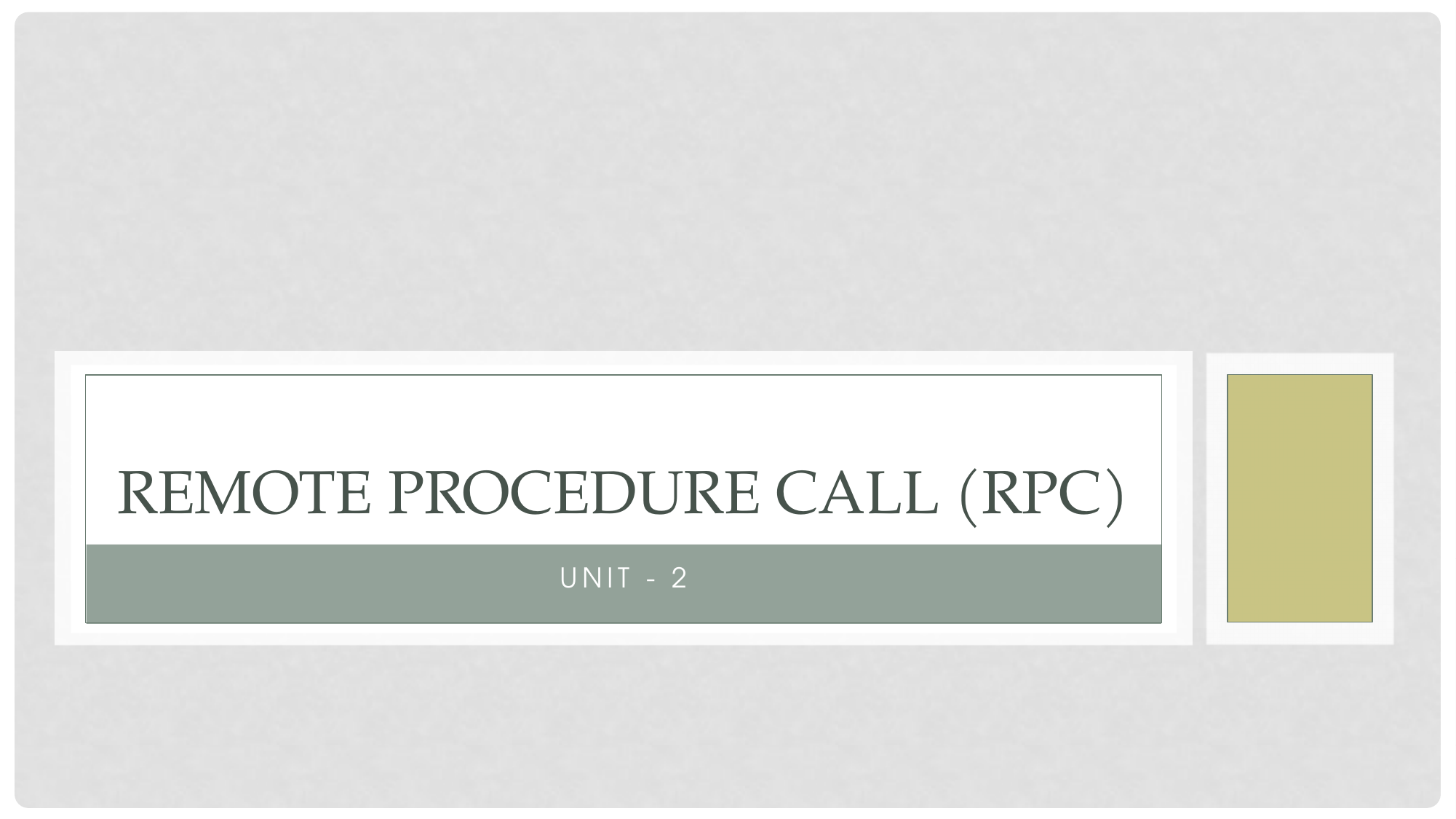

# Remote Procedure Call (RPC)
UNIT - 2